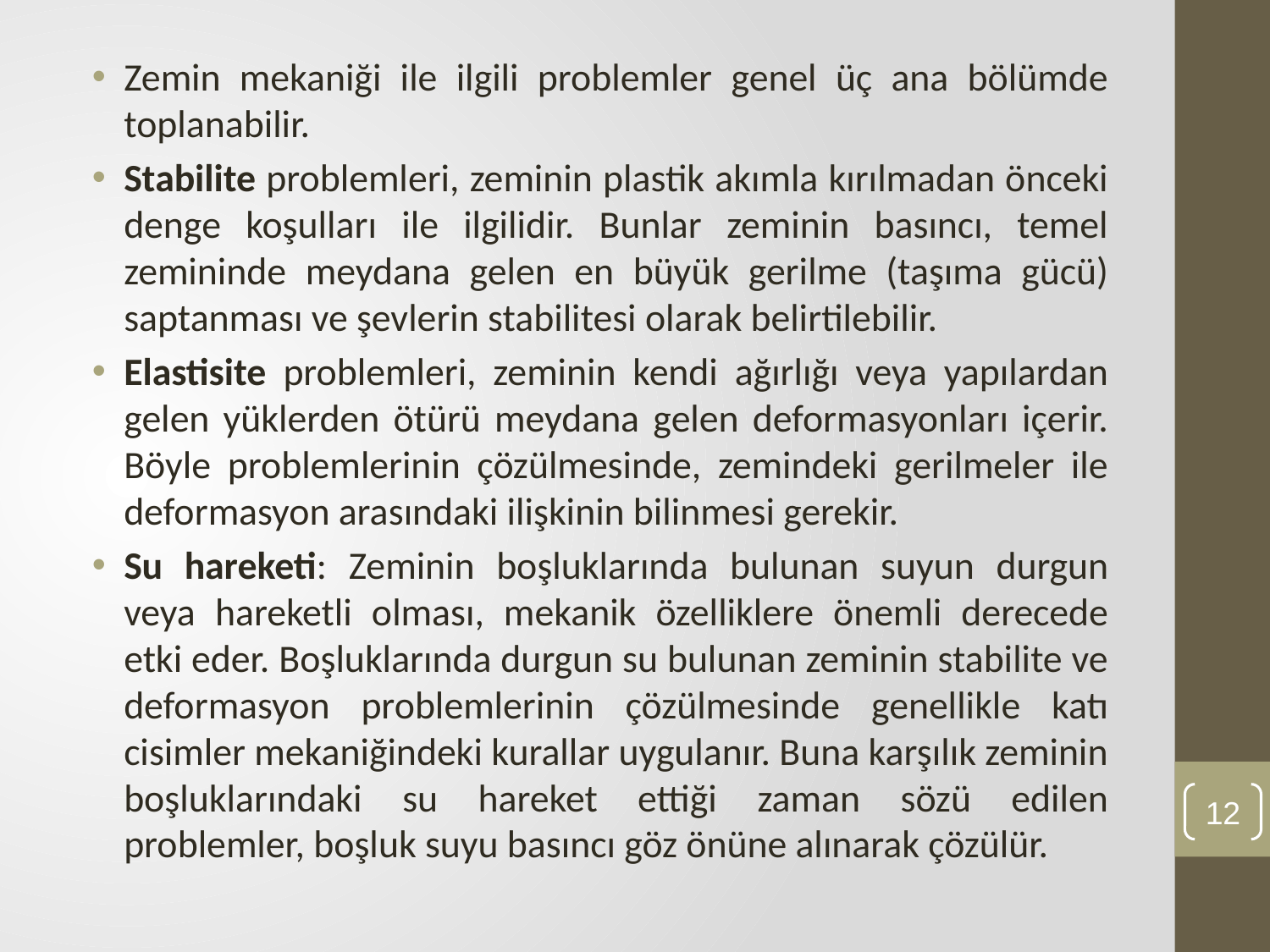

Zemin mekaniği ile ilgili problemler genel üç ana bölümde toplanabilir.
Stabilite problemleri, zeminin plastik akımla kırılmadan önceki denge koşulları ile ilgilidir. Bunlar zeminin basıncı, temel zemininde meydana gelen en büyük gerilme (taşıma gücü) saptanması ve şevlerin stabilitesi olarak belirtilebilir.
Elastisite problemleri, zeminin kendi ağırlığı veya yapılardan gelen yüklerden ötürü meydana gelen deformasyonları içerir. Böyle problemlerinin çözülmesinde, zemindeki gerilmeler ile deformasyon arasındaki ilişkinin bilinmesi gerekir.
Su hareketi: Zeminin boşluklarında bulunan suyun durgun veya hareketli olması, mekanik özelliklere önemli derecede etki eder. Boşluklarında durgun su bulunan zeminin stabilite ve deformasyon problemlerinin çözülmesinde genellikle katı cisimler mekaniğindeki kurallar uygulanır. Buna karşılık zeminin boşluklarındaki su hareket ettiği zaman sözü edilen problemler, boşluk suyu basıncı göz önüne alınarak çözülür.

12